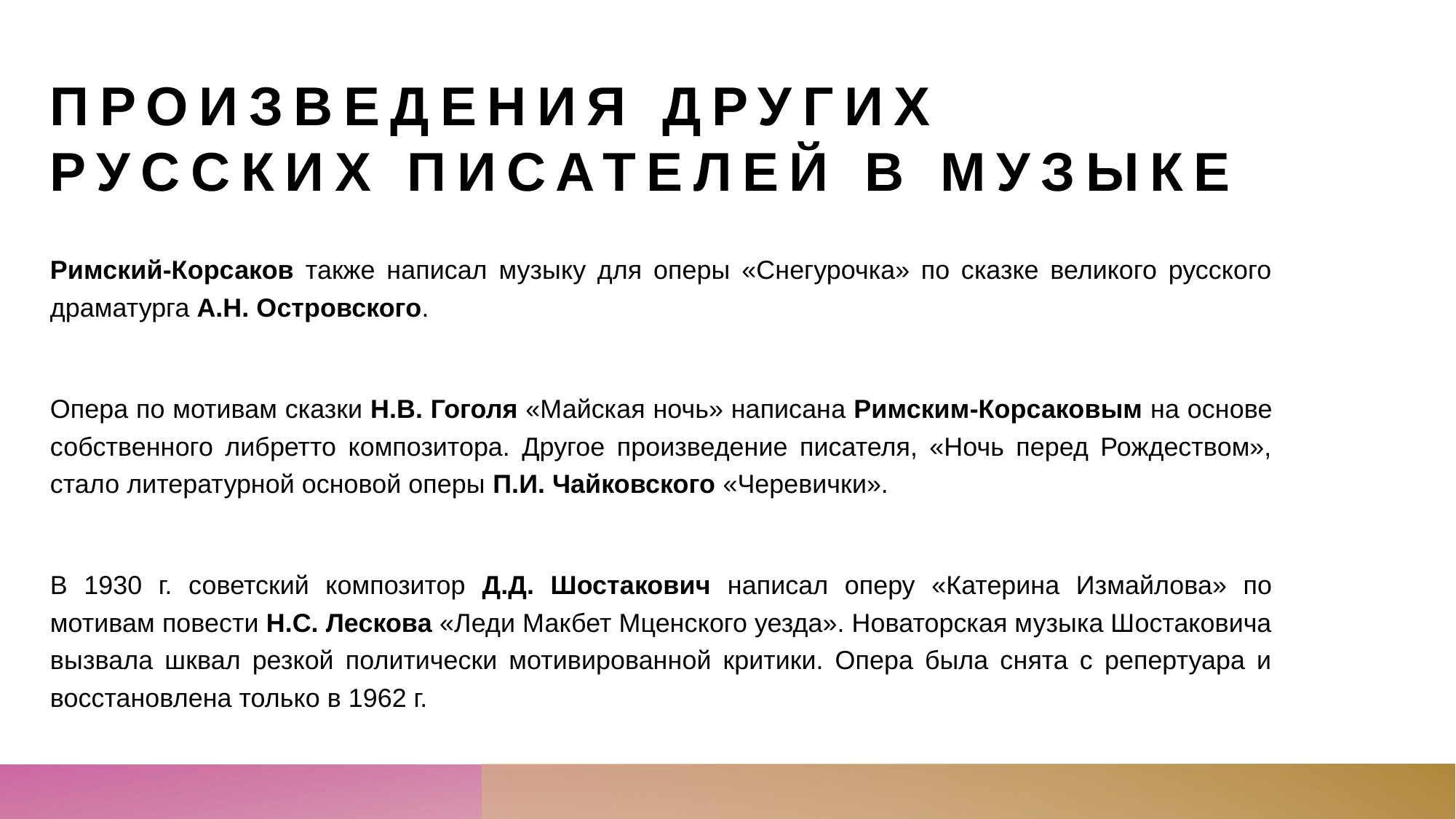

# Произведения других русских писателей в музыке
Римский-Корсаков также написал музыку для оперы «Снегурочка» по сказке великого русского драматурга А.Н. Островского.

Опера по мотивам сказки Н.В. Гоголя «Майская ночь» написана Римским-Корсаковым на основе собственного либретто композитора. Другое произведение писателя, «Ночь перед Рождеством», стало литературной основой оперы П.И. Чайковского «Черевички».

В 1930 г. советский композитор Д.Д. Шостакович написал оперу «Катерина Измайлова» по мотивам повести Н.С. Лескова «Леди Макбет Мценского уезда». Новаторская музыка Шостаковича вызвала шквал резкой политически мотивированной критики. Опера была снята с репертуара и восстановлена только в 1962 г.